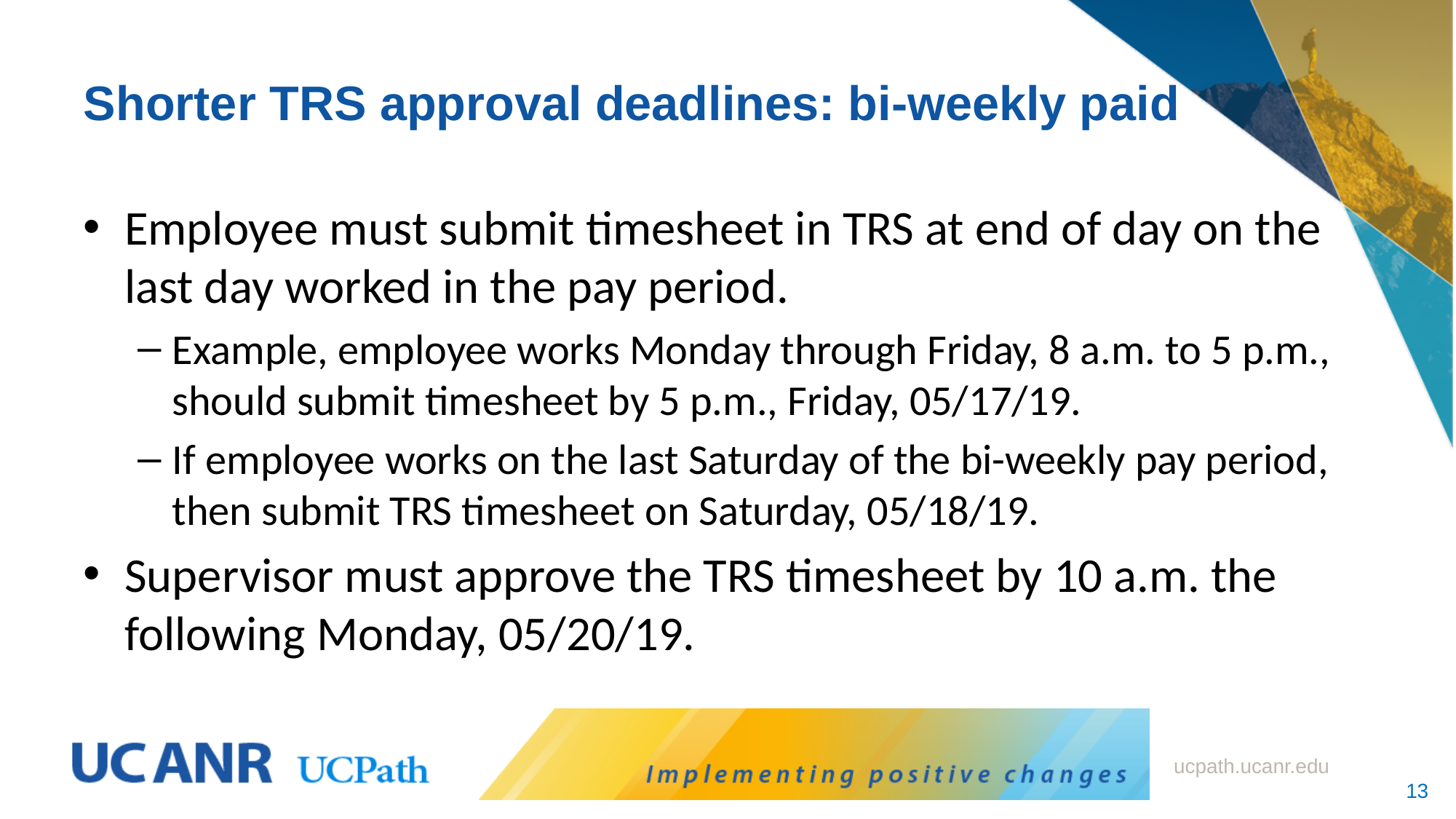

# Shorter TRS approval deadlines: bi-weekly paid
Employee must submit timesheet in TRS at end of day on the last day worked in the pay period.
Example, employee works Monday through Friday, 8 a.m. to 5 p.m., should submit timesheet by 5 p.m., Friday, 05/17/19.
If employee works on the last Saturday of the bi-weekly pay period, then submit TRS timesheet on Saturday, 05/18/19.
Supervisor must approve the TRS timesheet by 10 a.m. the following Monday, 05/20/19.